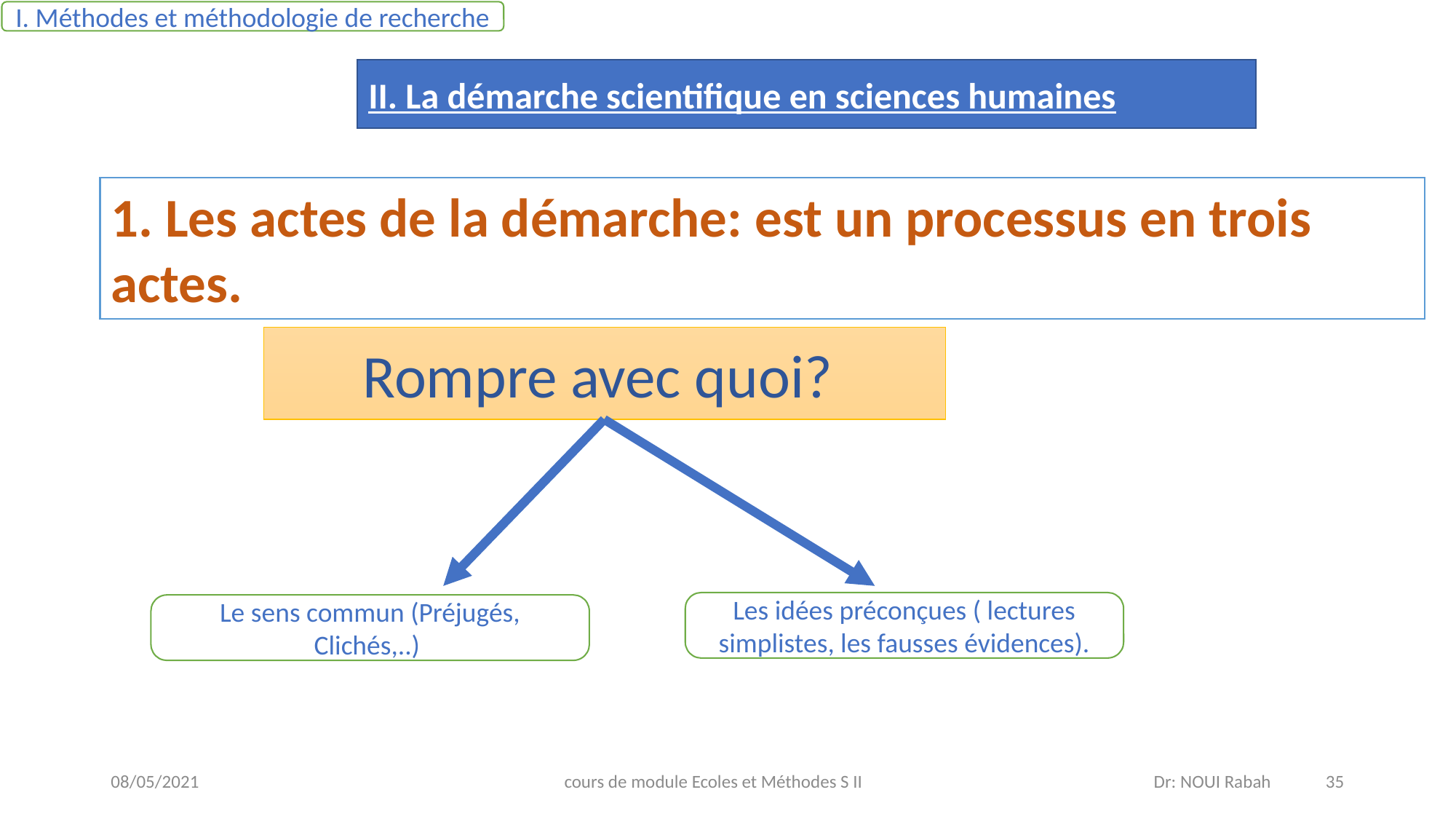

I. Méthodes et méthodologie de recherche
II. La démarche scientifique en sciences humaines
1. Les actes de la démarche: est un processus en trois actes.
Rompre avec quoi?
Les idées préconçues ( lectures simplistes, les fausses évidences).
Le sens commun (Préjugés, Clichés,..)
08/05/2021
cours de module Ecoles et Méthodes S II
Dr: NOUI Rabah             35